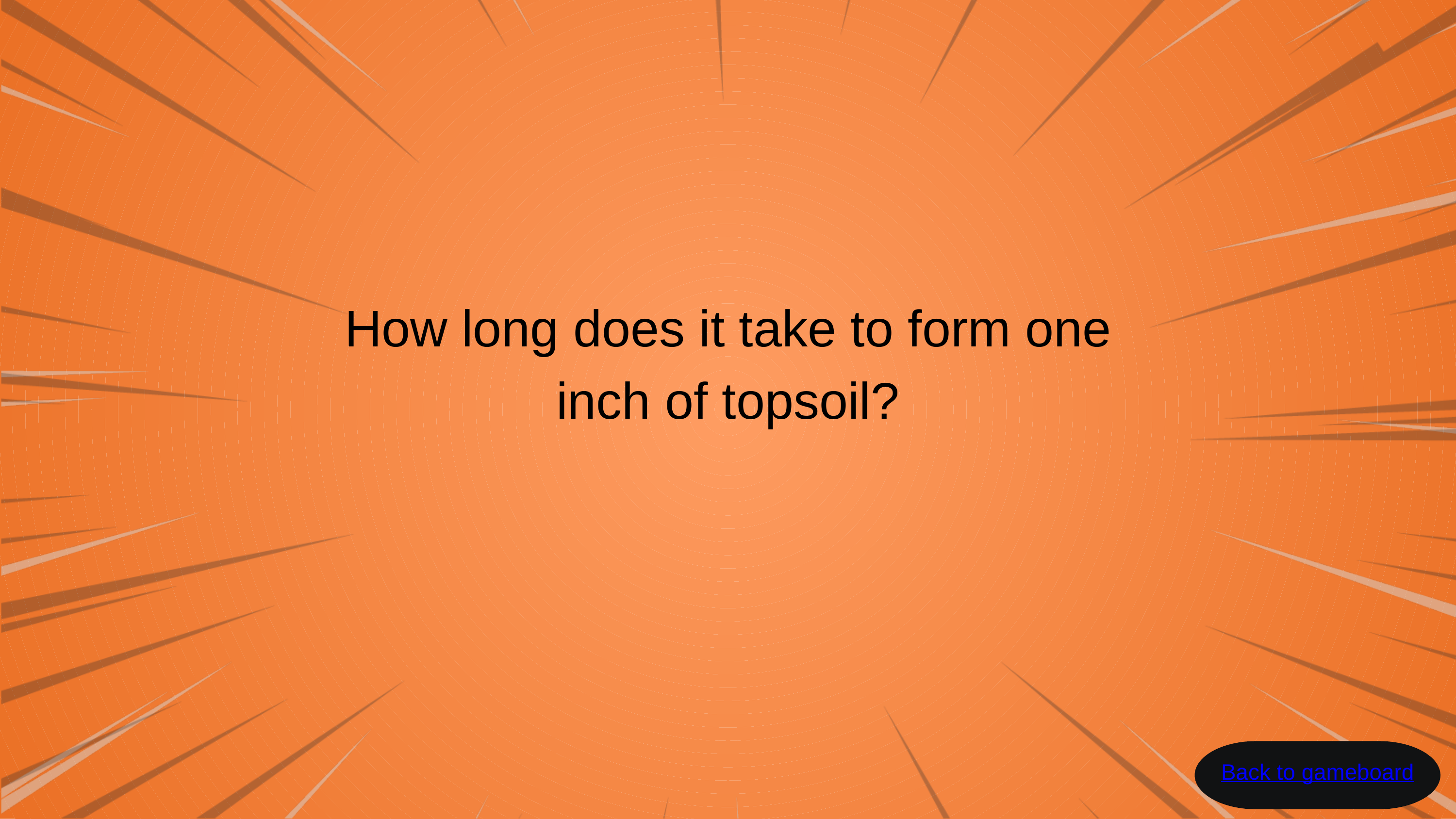

How long does it take to form one inch of topsoil?

Back to gameboard